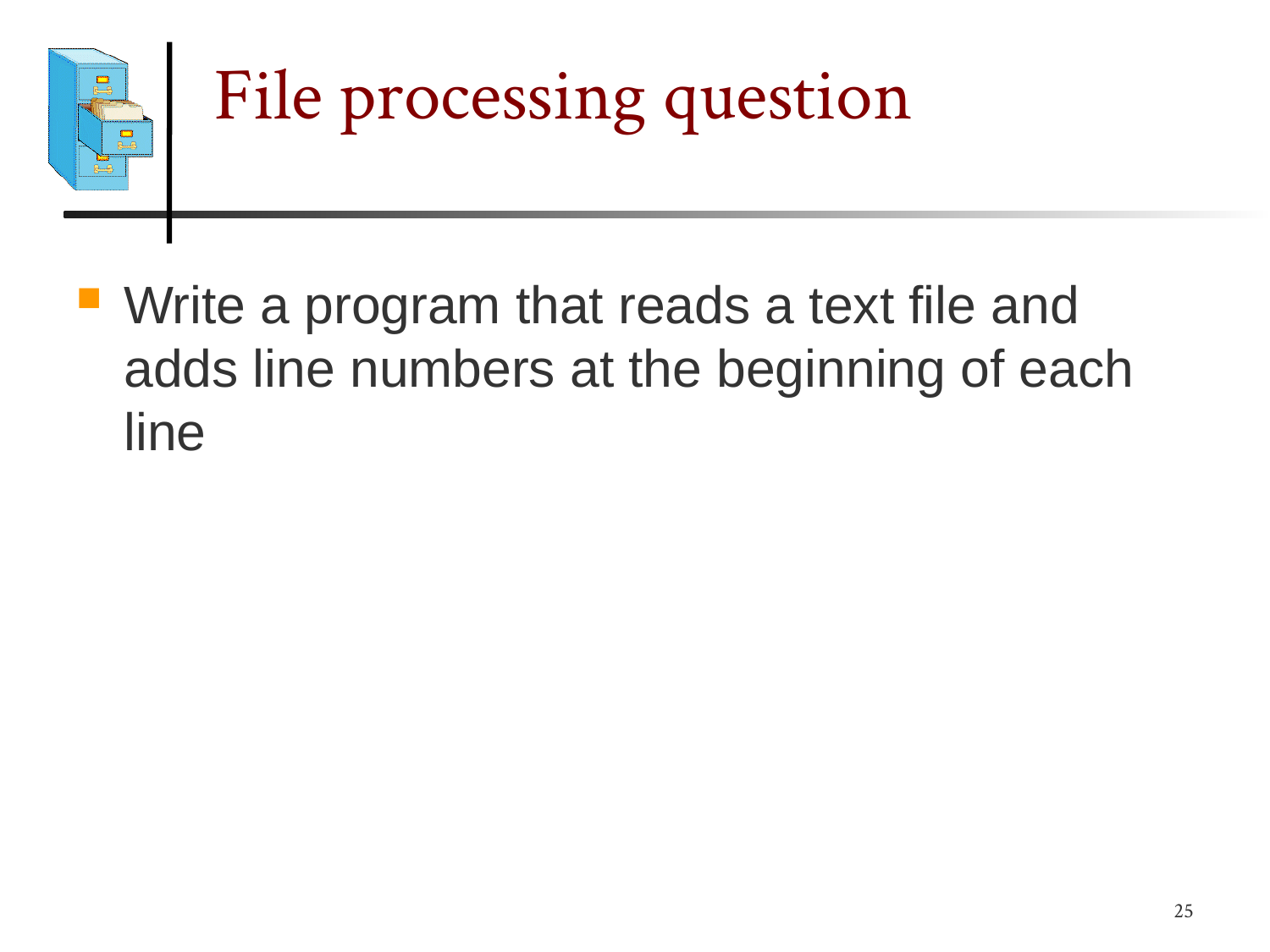

# File processing question
Write a program that reads a text file and adds line numbers at the beginning of each line
25